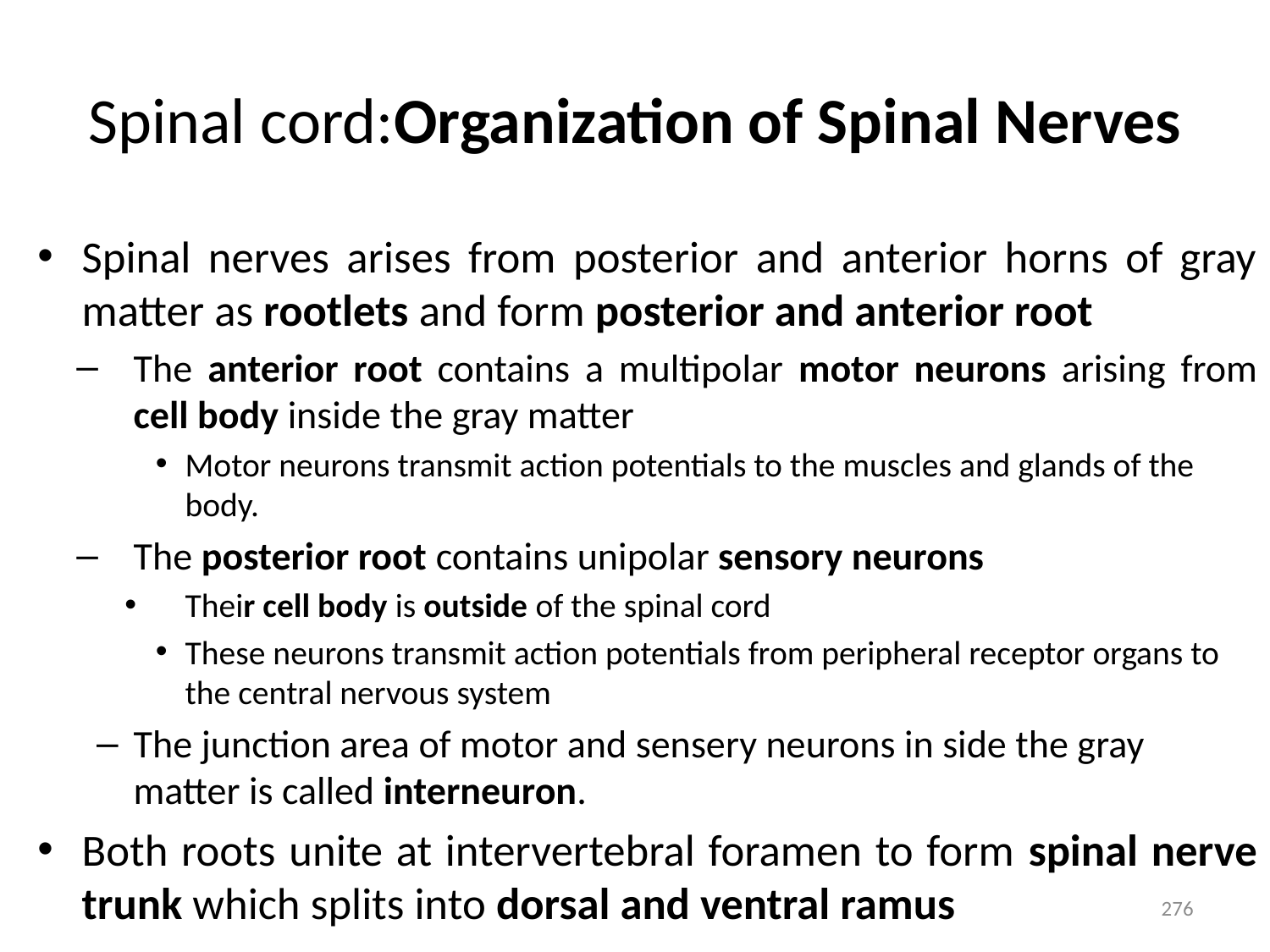

# Spinal cord:Organization of Spinal Nerves
Spinal nerves arises from posterior and anterior horns of gray matter as rootlets and form posterior and anterior root
The anterior root contains a multipolar motor neurons arising from cell body inside the gray matter
Motor neurons transmit action potentials to the muscles and glands of the body.
The posterior root contains unipolar sensory neurons
Their cell body is outside of the spinal cord
These neurons transmit action potentials from peripheral receptor organs to the central nervous system
The junction area of motor and sensery neurons in side the gray matter is called interneuron.
Both roots unite at intervertebral foramen to form spinal nerve trunk which splits into dorsal and ventral ramus

276